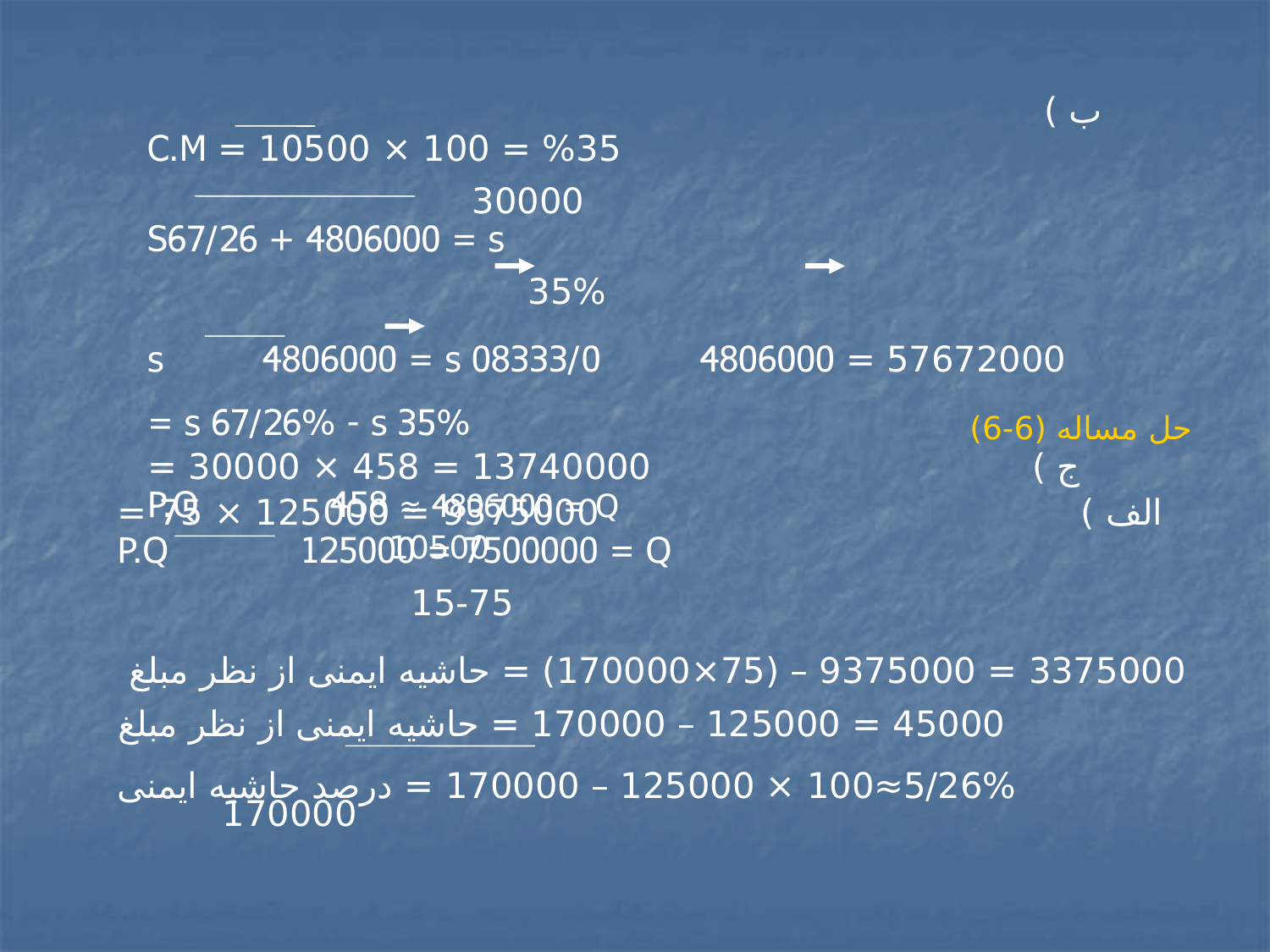

ب )                                                                                         35% = 100 × 10500 = C.M
                                                                                                      30000
S67/26 + 4806000 = s
                                                                                              35%
 57672000 = s         4806000 = s 08333/0         4806000 = s 67/26% - s 35%
ج )                                  13740000 = 458 × 30000 = P.Q            458 ≈ 4806000 = Q
                                                                                                                                 10500

 حل مساله (6-6)

الف )                                           9375000 = 125000 × 75 = P.Q            125000 = 7500000 = Q
                                                                                                                                15-75
 3375000 = 9375000 – (75×170000) = حاشیه ایمنی از نظر مبلغ
 45000 = 125000 – 170000 = حاشیه ایمنی از نظر مبلغ
 5/26%≈100 × 125000 – 170000 = درصد حاشیه ایمنی
                                                                  170000